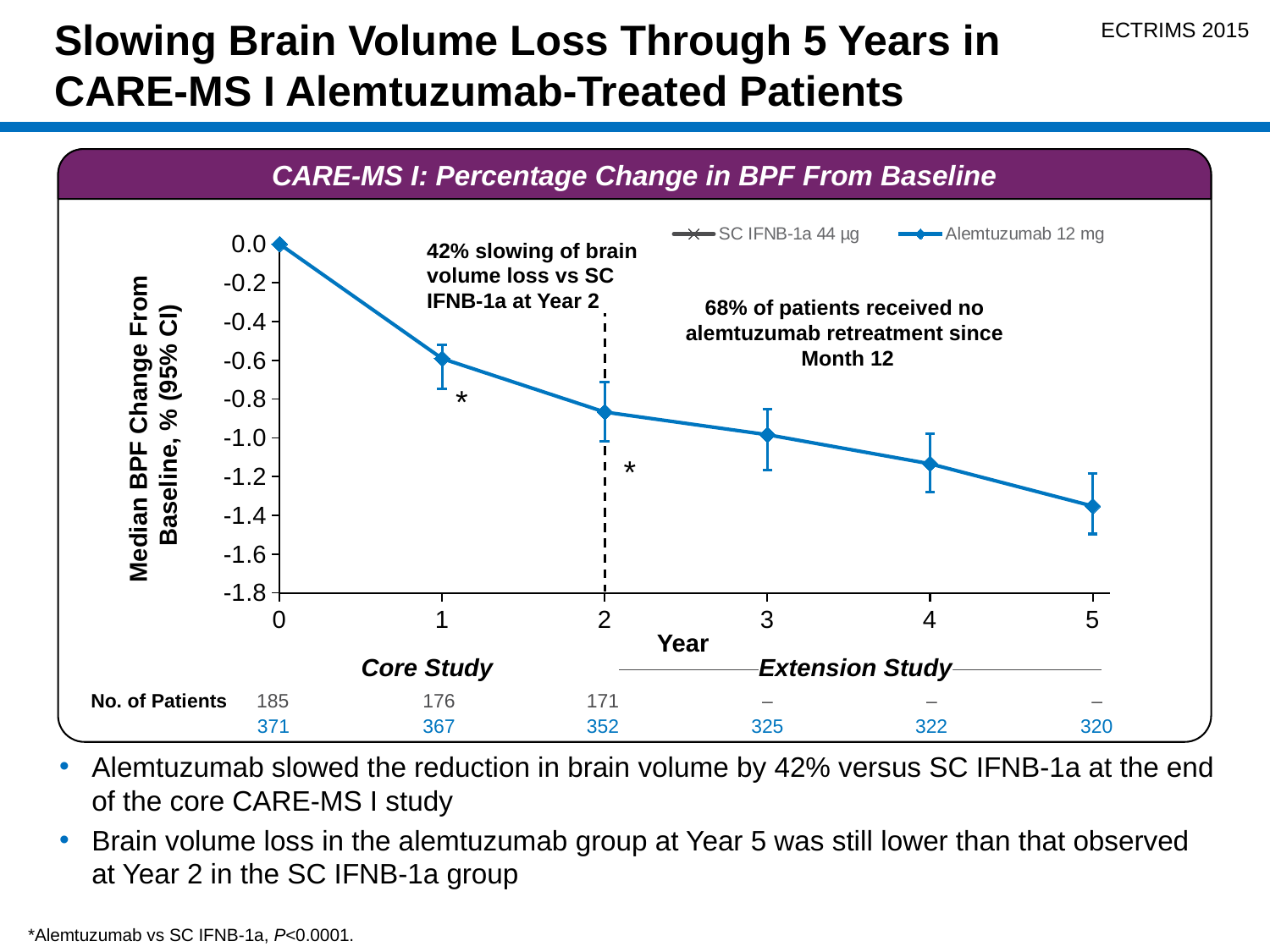

# Slowing Brain Volume Loss Through 5 Years in CARE-MS I Alemtuzumab-Treated Patients
ECTRIMS 2015

CARE-MS I: Percentage Change in BPF From Baseline

### Chart

| Category | SC IFNB-1a 44 µg | Alemtuzumab 12 mg |
|---|---|---|
42% slowing of brain volume loss vs SC IFNB-1a at Year 2
68% of patients received no
alemtuzumab retreatment since
Month 12
*
Median BPF Change From
 Baseline, % (95% CI)
*
Year

Core Study
Extension Study
No. of Patients
185
176
171
–
–
–
371
367
352
325
322
320
Alemtuzumab slowed the reduction in brain volume by 42% versus SC IFNB-1a at the end of the core CARE-MS I study
Brain volume loss in the alemtuzumab group at Year 5 was still lower than that observed at Year 2 in the SC IFNB-1a group
*Alemtuzumab vs SC IFNB-1a, P<0.0001.